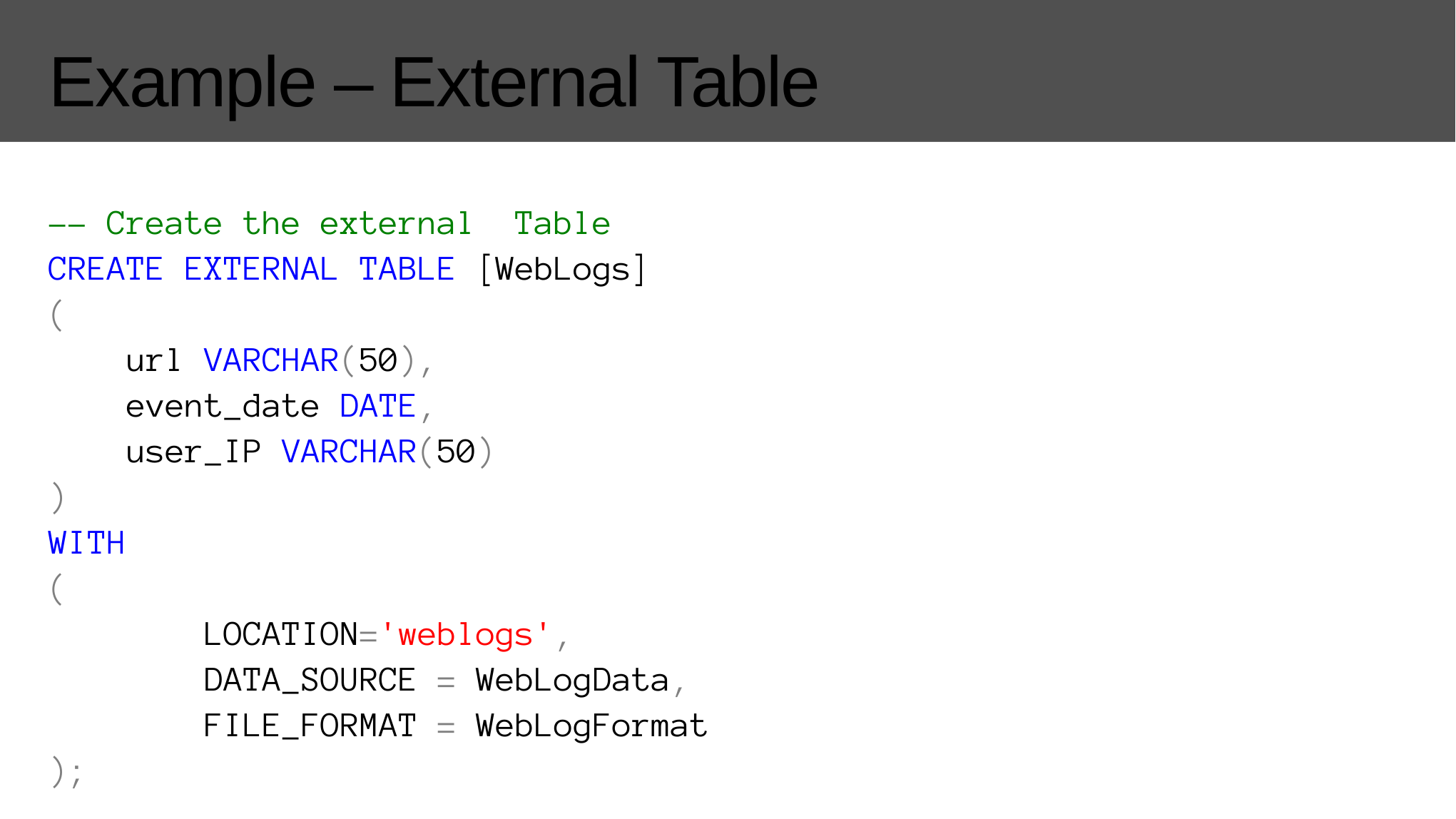

# Example – External Table

-- Create the external  Table
CREATE EXTERNAL TABLE [WebLogs]
(
    url VARCHAR(50),
    event_date DATE,
    user_IP VARCHAR(50)
)
WITH
(
        LOCATION='weblogs',
        DATA_SOURCE = WebLogData,
        FILE_FORMAT = WebLogFormat
);